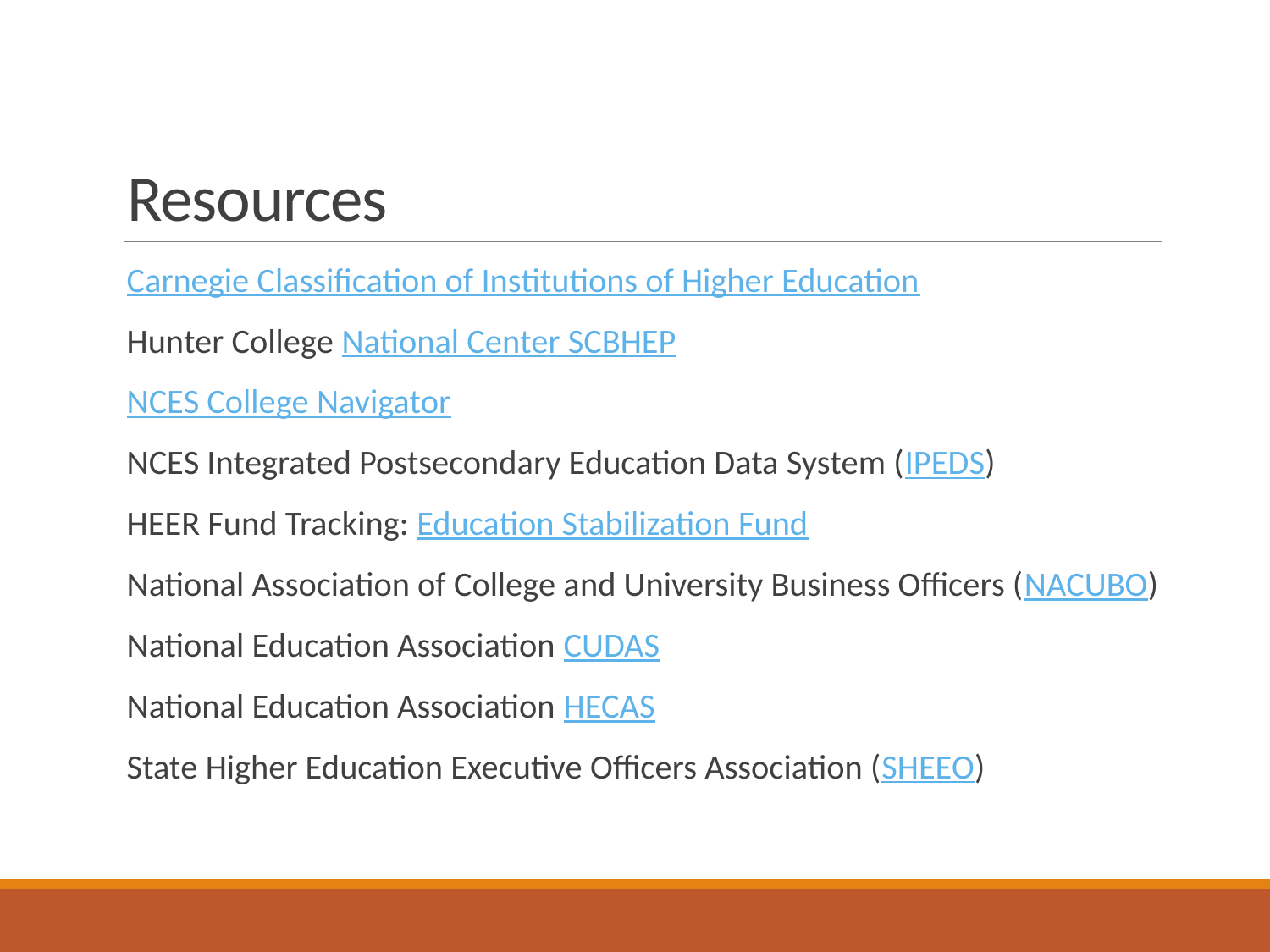

# Resources
Carnegie Classification of Institutions of Higher Education
Hunter College National Center SCBHEP
NCES College Navigator
NCES Integrated Postsecondary Education Data System (IPEDS)
HEER Fund Tracking: Education Stabilization Fund
National Association of College and University Business Officers (NACUBO)
National Education Association CUDAS
National Education Association HECAS
State Higher Education Executive Officers Association (SHEEO)